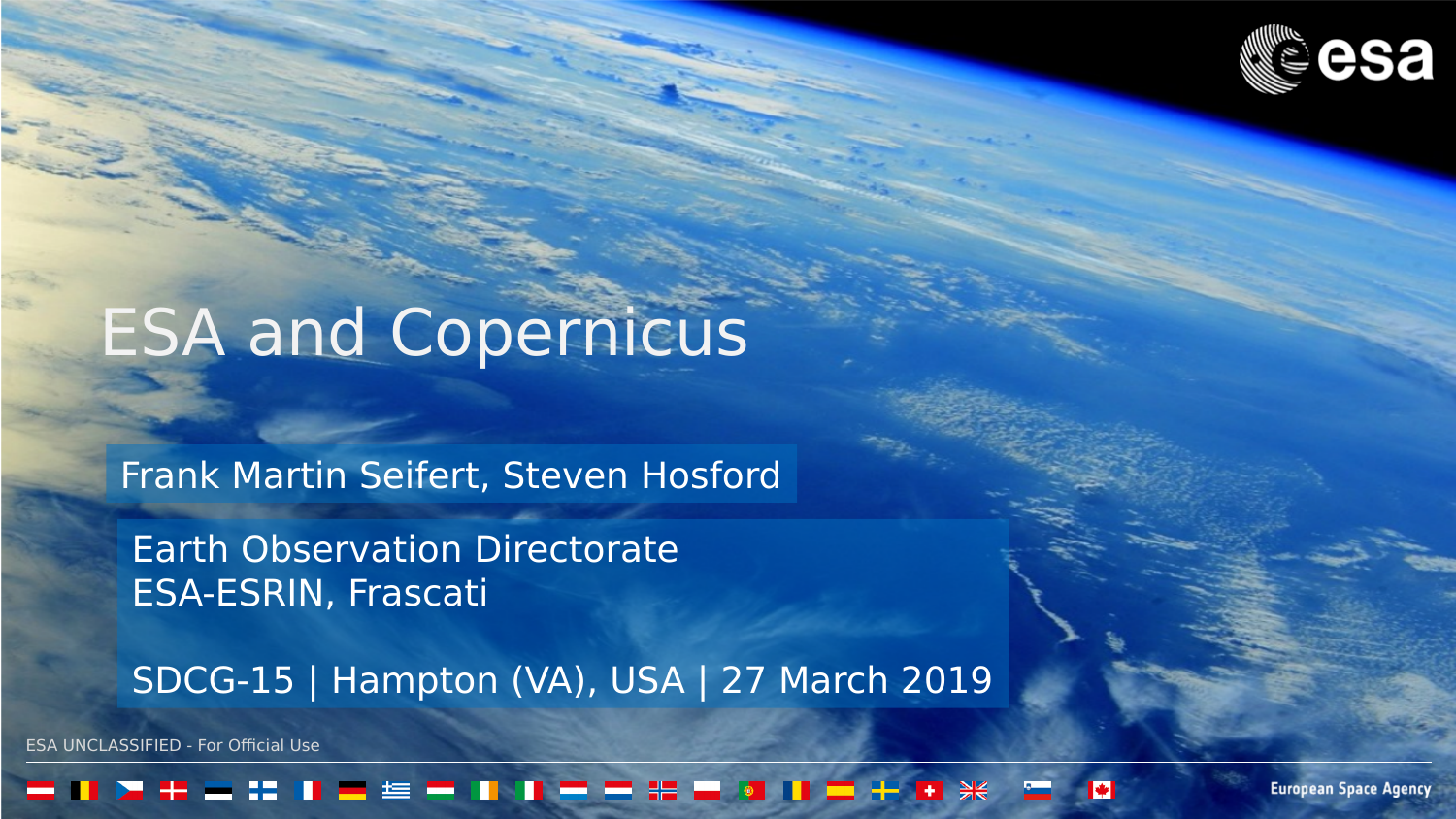

ESA and Copernicus
Frank Martin Seifert, Steven Hosford
Earth Observation Directorate
ESA-ESRIN, Frascati

SDCG-15 | Hampton (VA), USA | 27 March 2019